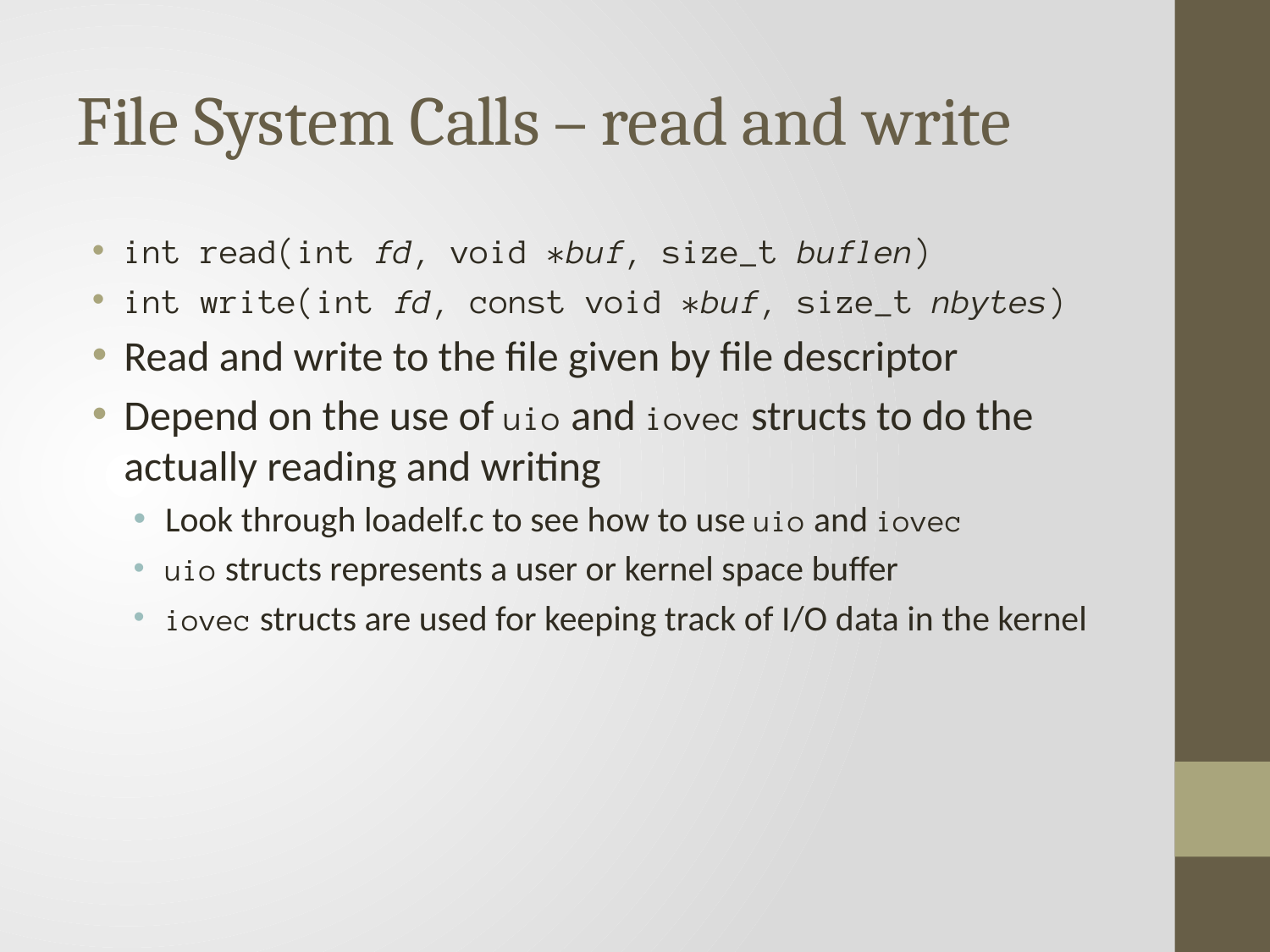

# File System Calls – read and write
int read(int fd, void *buf, size_t buflen)
int write(int fd, const void *buf, size_t nbytes)
Read and write to the file given by file descriptor
Depend on the use of uio and iovec structs to do the actually reading and writing
Look through loadelf.c to see how to use uio and iovec
uio structs represents a user or kernel space buffer
iovec structs are used for keeping track of I/O data in the kernel